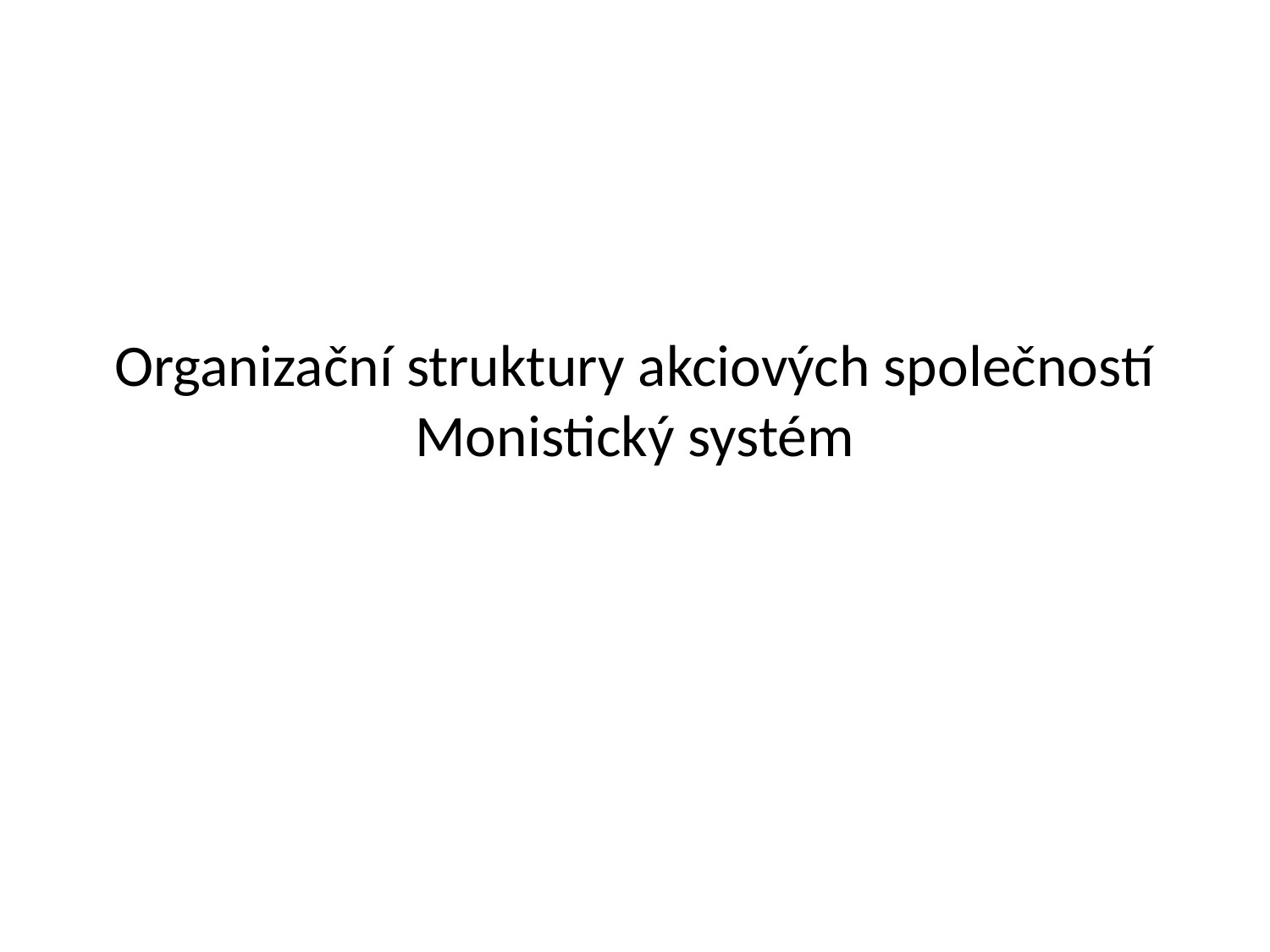

# Organizační struktury akciových společností Monistický systém